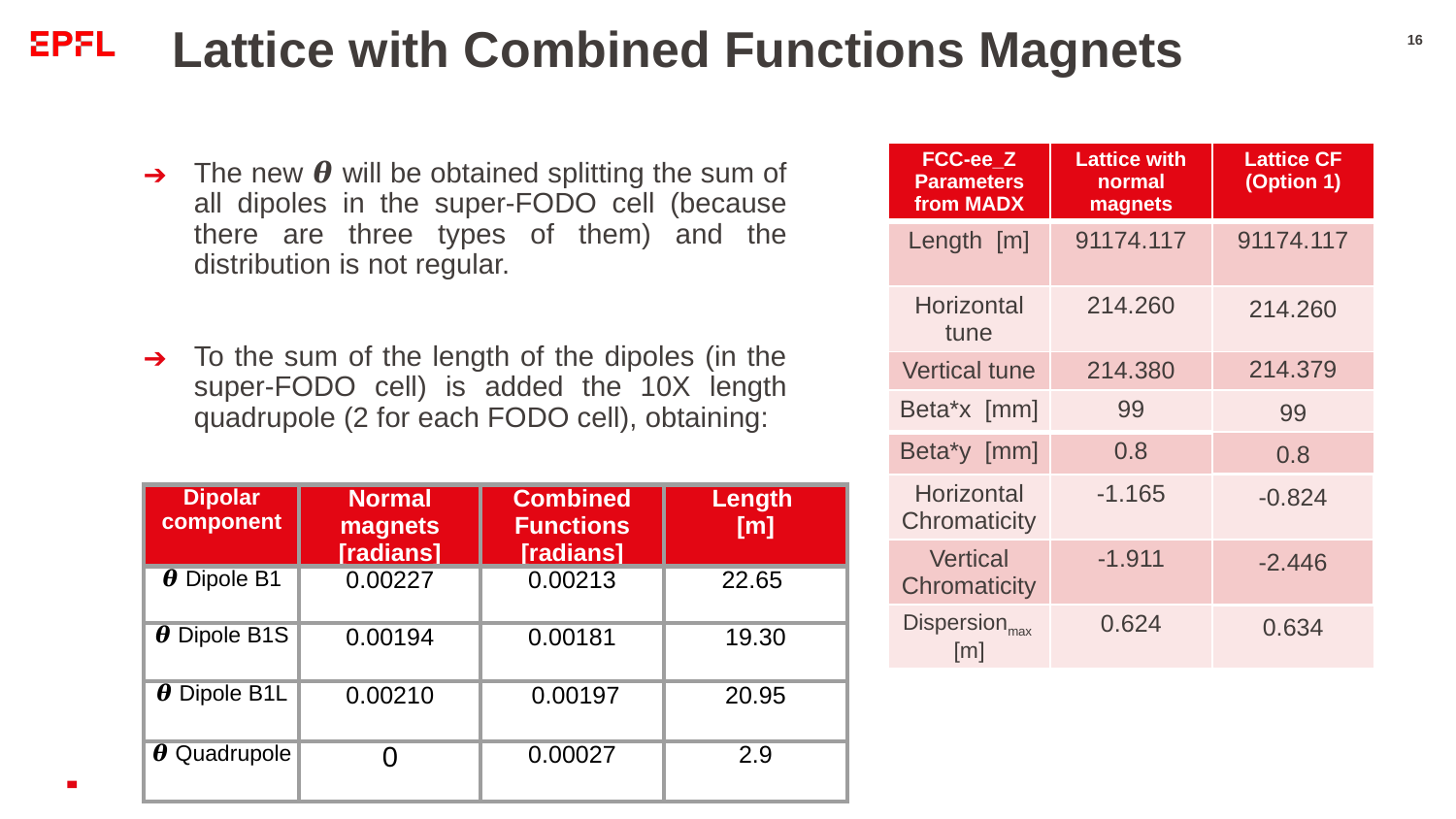

# Lattice with Combined Functions Magnets
16

The new 𝜽 will be obtained splitting the sum of all dipoles in the super-FODO cell (because there are three types of them) and the distribution is not regular.

To the sum of the length of the dipoles (in the super-FODO cell) is added the 10X length quadrupole (2 for each FODO cell), obtaining:
| FCC-ee\_Z Parameters from MADX | Lattice with normal magnets | Lattice CF (Option 1) |
| --- | --- | --- |
| Length  [m] | 91174.117 | 91174.117 |
| Horizontal tune | 214.260 | 214.260 |
| Vertical tune | 214.380 | 214.379 |
| Beta\*x [mm] | 99 | 99 |
| Beta\*y [mm] | 0.8 | 0.8 |
| Horizontal Chromaticity | -1.165 | -0.824 |
| Vertical Chromaticity | -1.911 | -2.446 |
| Dispersionmax [m] | 0.624 | 0.634 |
| Dipolar component | Normal magnets [radians] | Combined Functions [radians] | Length [m] |
| --- | --- | --- | --- |
| 𝜽 Dipole B1 | 0.00227 | 0.00213 | 22.65 |
| 𝜽 Dipole B1S | 0.00194 | 0.00181 | 19.30 |
| 𝜽 Dipole B1L | 0.00210 | 0.00197 | 20.95 |
| 𝜽 Quadrupole | 0 | 0.00027 | 2.9 |